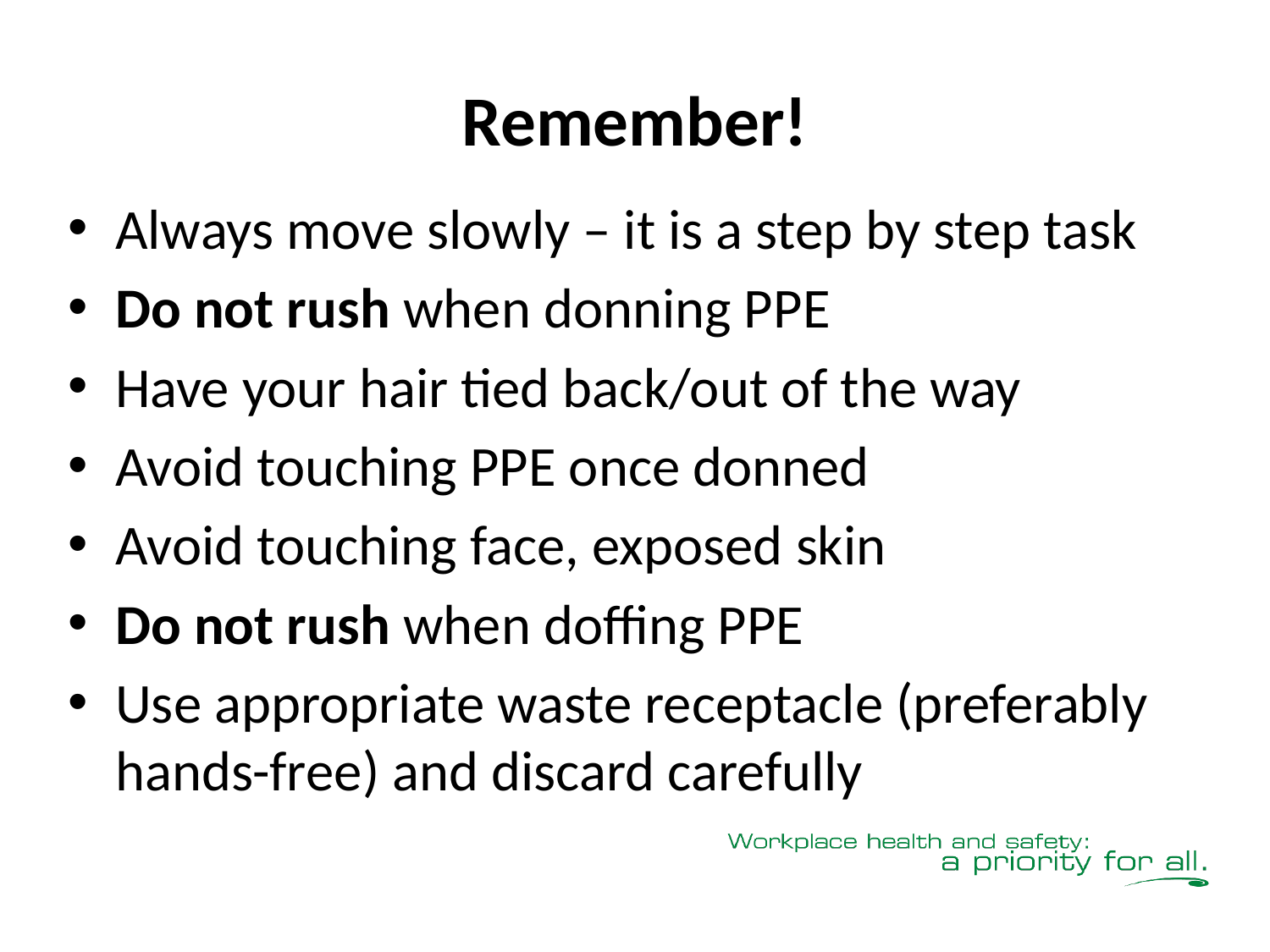

# Remember!
Always move slowly – it is a step by step task
Do not rush when donning PPE
Have your hair tied back/out of the way
Avoid touching PPE once donned
Avoid touching face, exposed skin
Do not rush when doffing PPE
Use appropriate waste receptacle (preferably hands-free) and discard carefully